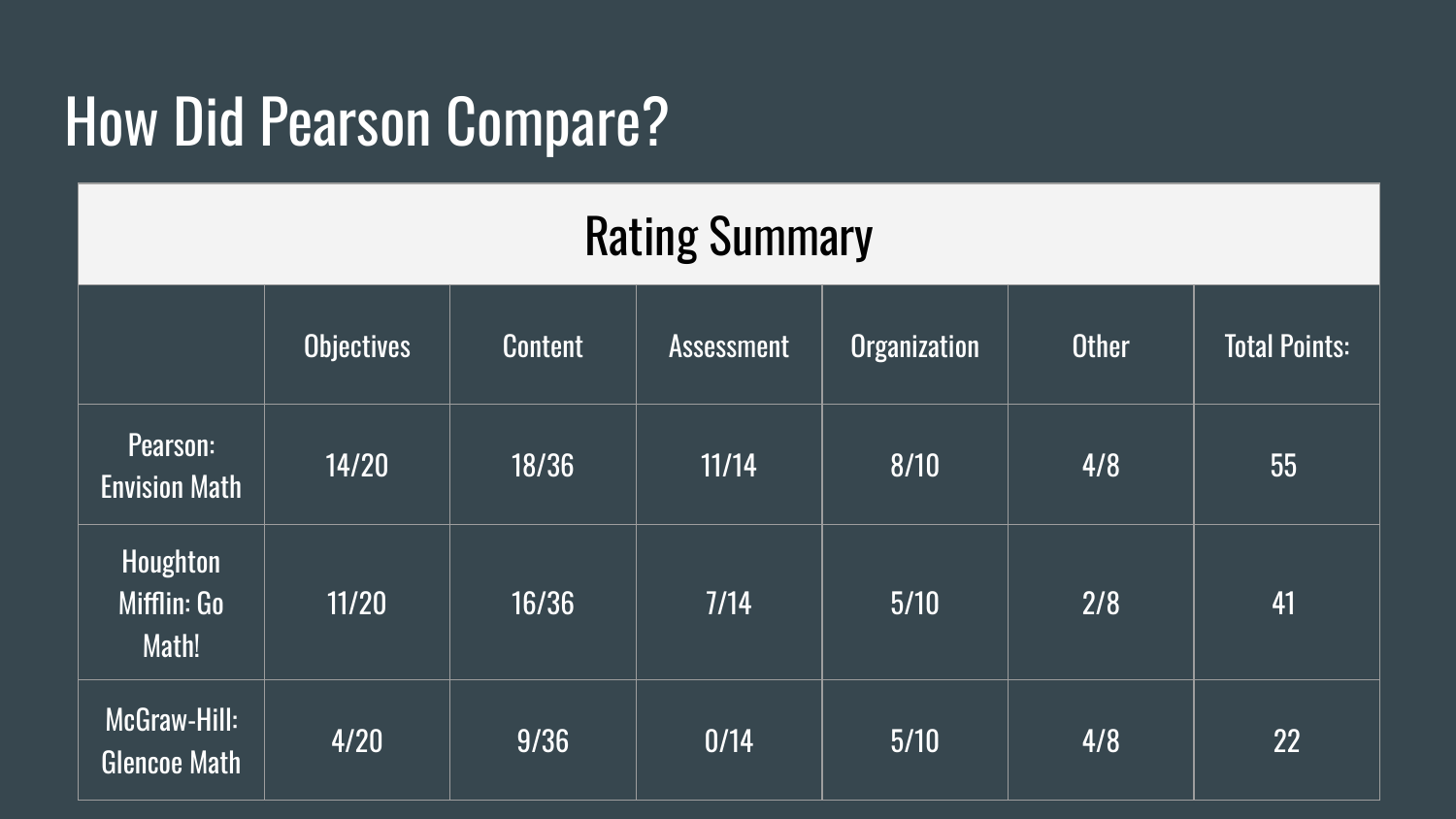

# How Did Pearson Compare?

| Rating Summary |  |  |  |  |  |  |
| --- | --- | --- | --- | --- | --- | --- |
|  | Objectives | Content | Assessment | Organization | Other | Total Points: |
| Pearson: Envision Math | 14/20 | 18/36 | 11/14 | 8/10 | 4/8 | 55 |
| Houghton Mifflin: Go Math! | 11/20 | 16/36 | 7/14 | 5/10 | 2/8 | 41 |
| McGraw-Hill: Glencoe Math | 4/20 | 9/36 | 0/14 | 5/10 | 4/8 | 22 |